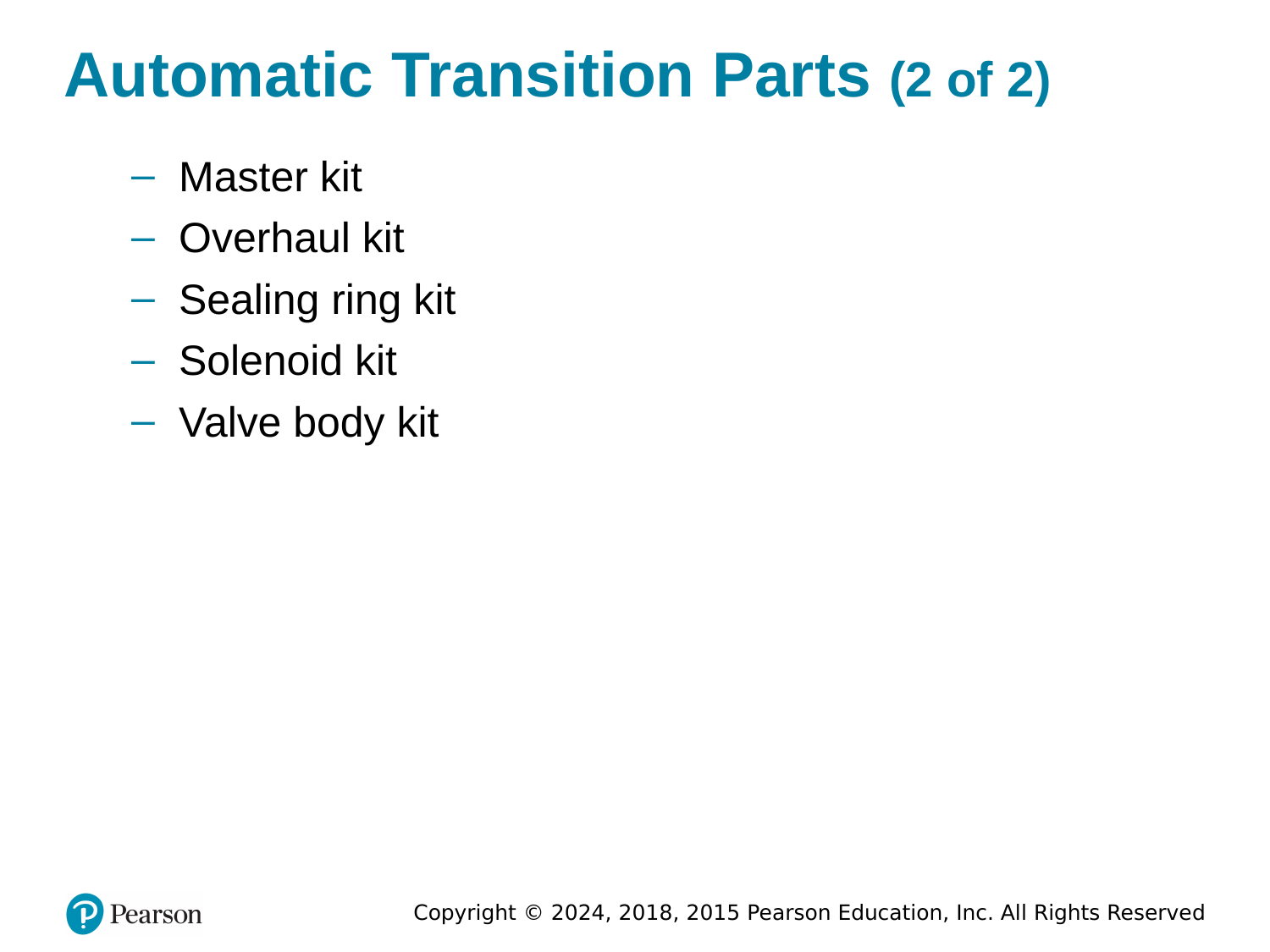

# Automatic Transition Parts (2 of 2)
Master kit
Overhaul kit
Sealing ring kit
Solenoid kit
Valve body kit